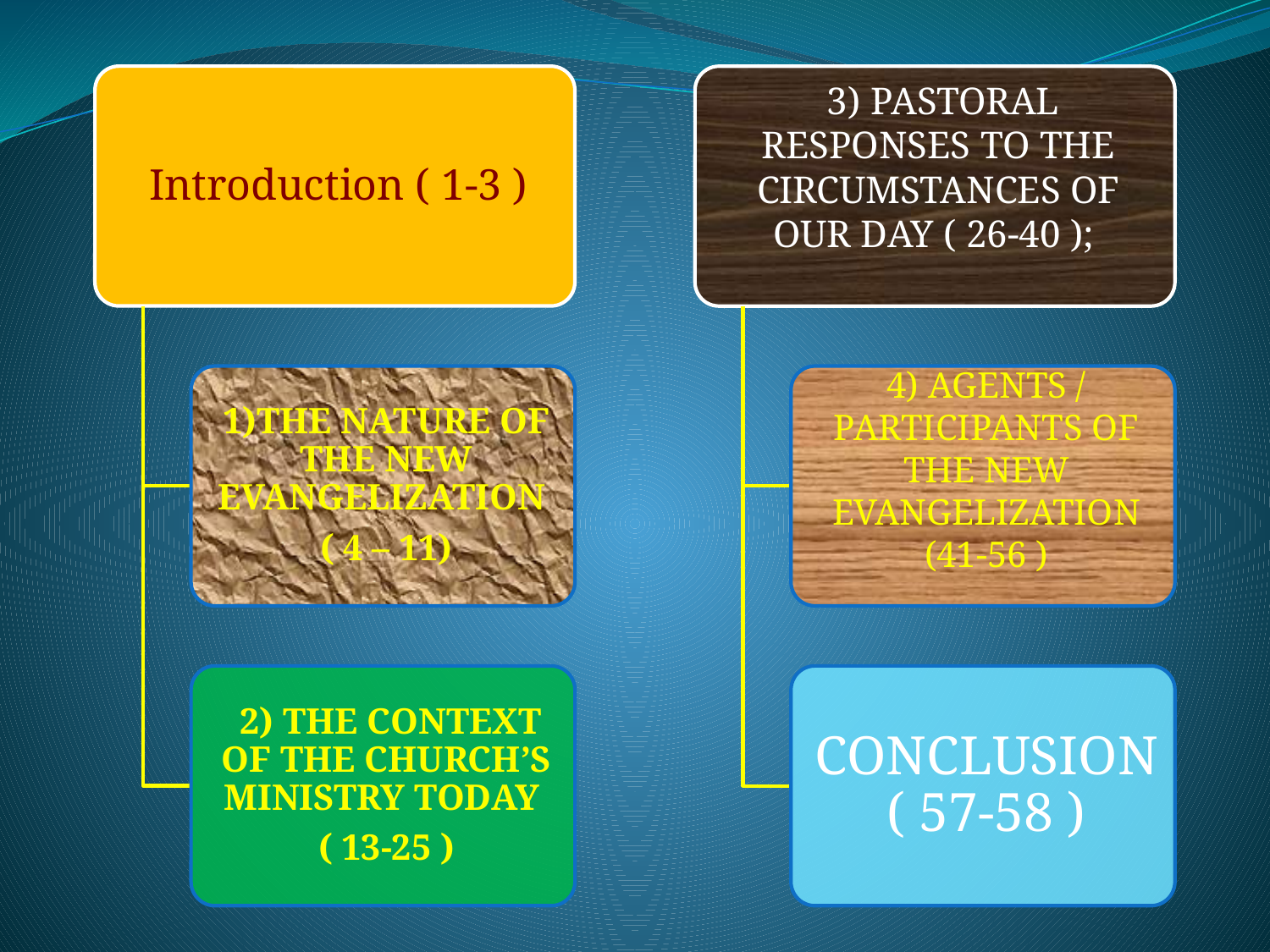

Introduction ( 1-3 )
1)THE NATURE OF THE NEW EVANGELIZATION
( 4 – 11)
 2) THE CONTEXT OF THE CHURCH’S MINISTRY TODAY
( 13-25 )
 3) PASTORAL RESPONSES TO THE CIRCUMSTANCES OF OUR DAY ( 26-40 );

4) AGENTS / PARTICIPANTS OF THE NEW EVANGELIZATION (41-56 )

CONCLUSION ( 57-58 )